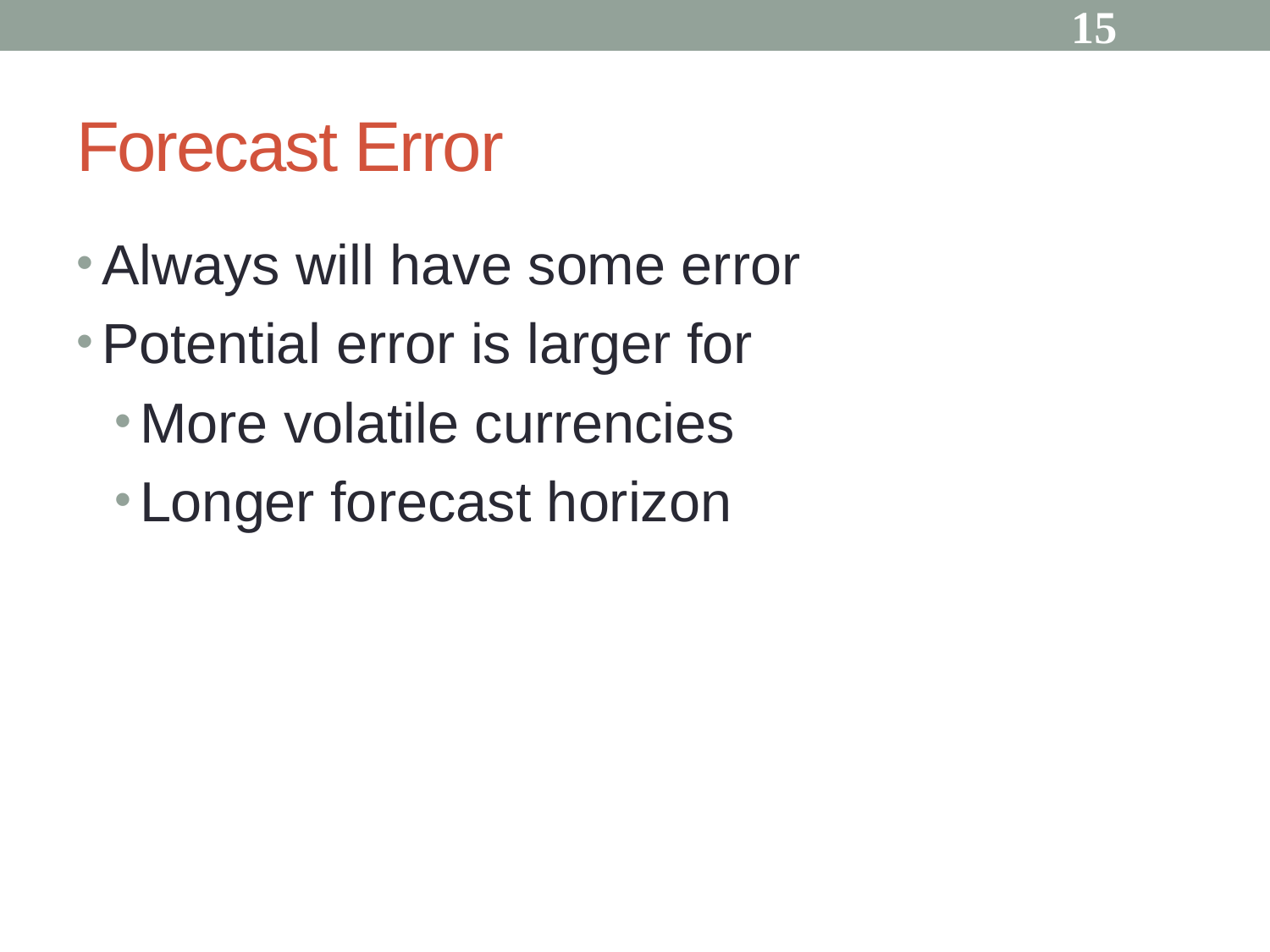

15
# Forecast Error
Always will have some error
Potential error is larger for
More volatile currencies
Longer forecast horizon